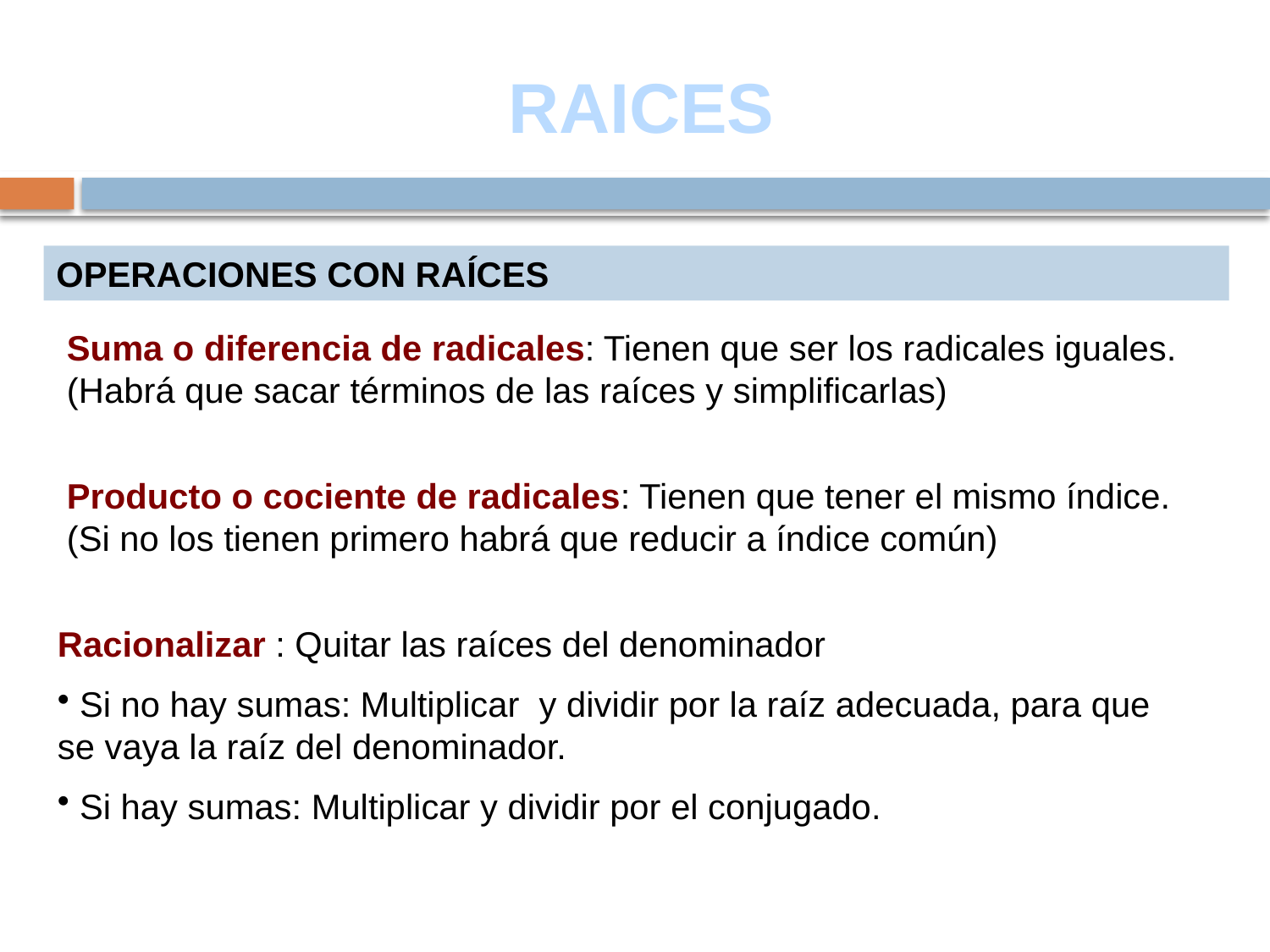

# RAICES
OPERACIONES CON RAÍCES
Suma o diferencia de radicales: Tienen que ser los radicales iguales. (Habrá que sacar términos de las raíces y simplificarlas)
Producto o cociente de radicales: Tienen que tener el mismo índice. (Si no los tienen primero habrá que reducir a índice común)
Racionalizar : Quitar las raíces del denominador
 Si no hay sumas: Multiplicar  y dividir por la raíz adecuada, para que se vaya la raíz del denominador.
 Si hay sumas: Multiplicar y dividir por el conjugado.